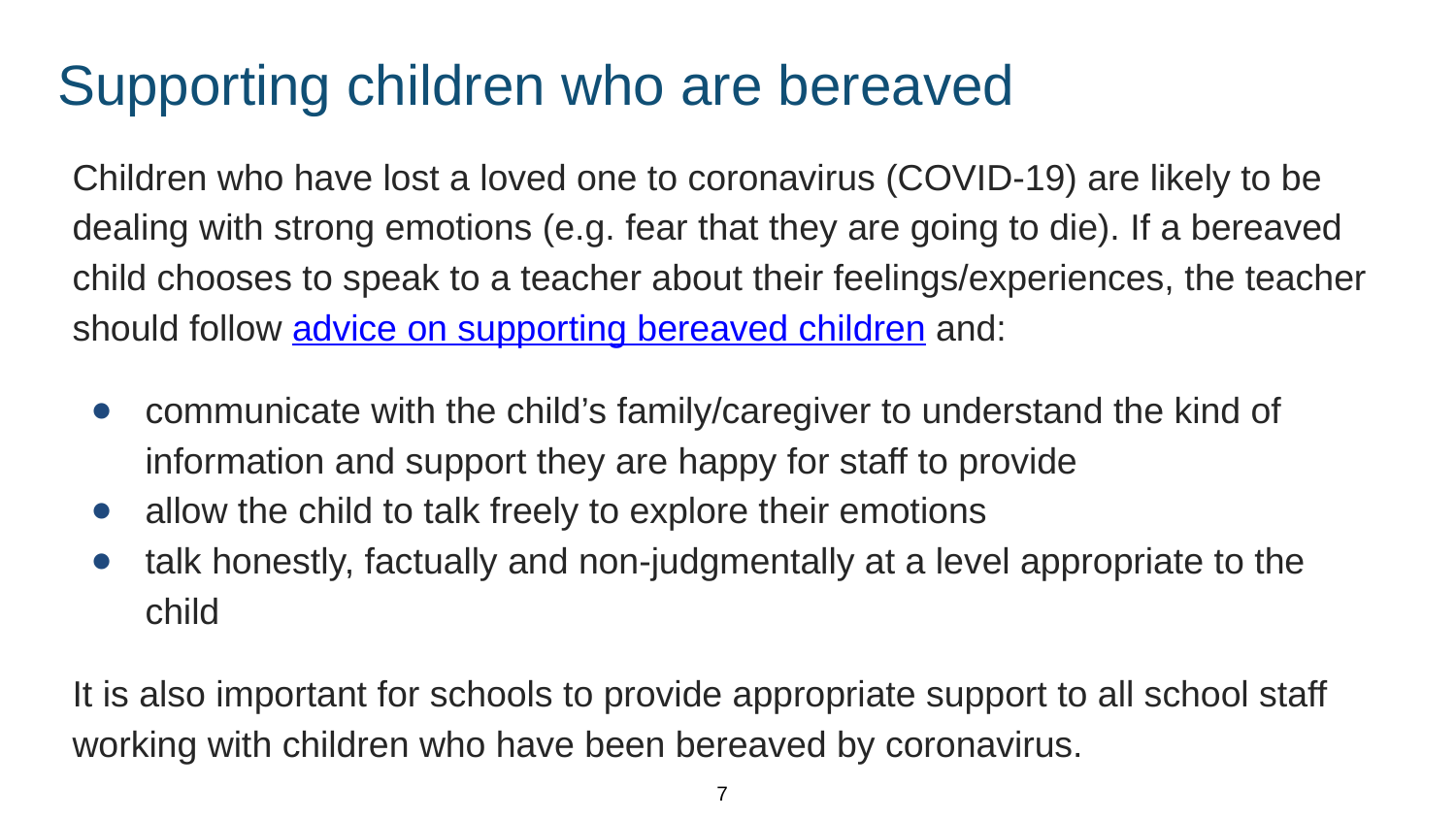

# Supporting children who are bereaved
Children who have lost a loved one to coronavirus (COVID-19) are likely to be dealing with strong emotions (e.g. fear that they are going to die). If a bereaved child chooses to speak to a teacher about their feelings/experiences, the teacher should follow advice on supporting bereaved children and:
communicate with the child’s family/caregiver to understand the kind of information and support they are happy for staff to provide
allow the child to talk freely to explore their emotions
talk honestly, factually and non-judgmentally at a level appropriate to the child
It is also important for schools to provide appropriate support to all school staff working with children who have been bereaved by coronavirus.
7